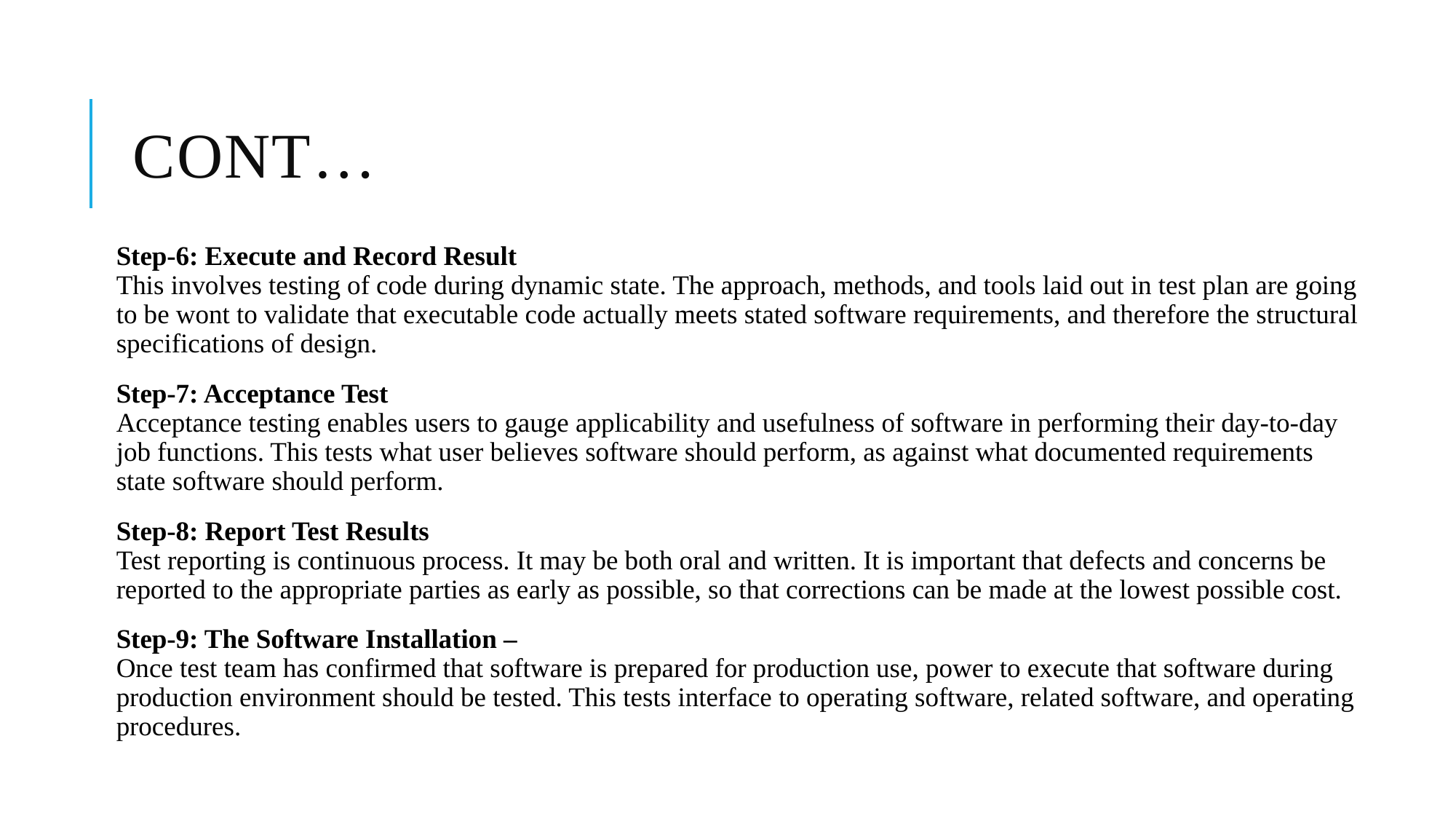

# Cont…
Step-6: Execute and Record Result
This involves testing of code during dynamic state. The approach, methods, and tools laid out in test plan are going to be wont to validate that executable code actually meets stated software requirements, and therefore the structural specifications of design.
Step-7: Acceptance Test
Acceptance testing enables users to gauge applicability and usefulness of software in performing their day-to-day job functions. This tests what user believes software should perform, as against what documented requirements state software should perform.
Step-8: Report Test Results
Test reporting is continuous process. It may be both oral and written. It is important that defects and concerns be reported to the appropriate parties as early as possible, so that corrections can be made at the lowest possible cost.
Step-9: The Software Installation –
Once test team has confirmed that software is prepared for production use, power to execute that software during production environment should be tested. This tests interface to operating software, related software, and operating procedures.